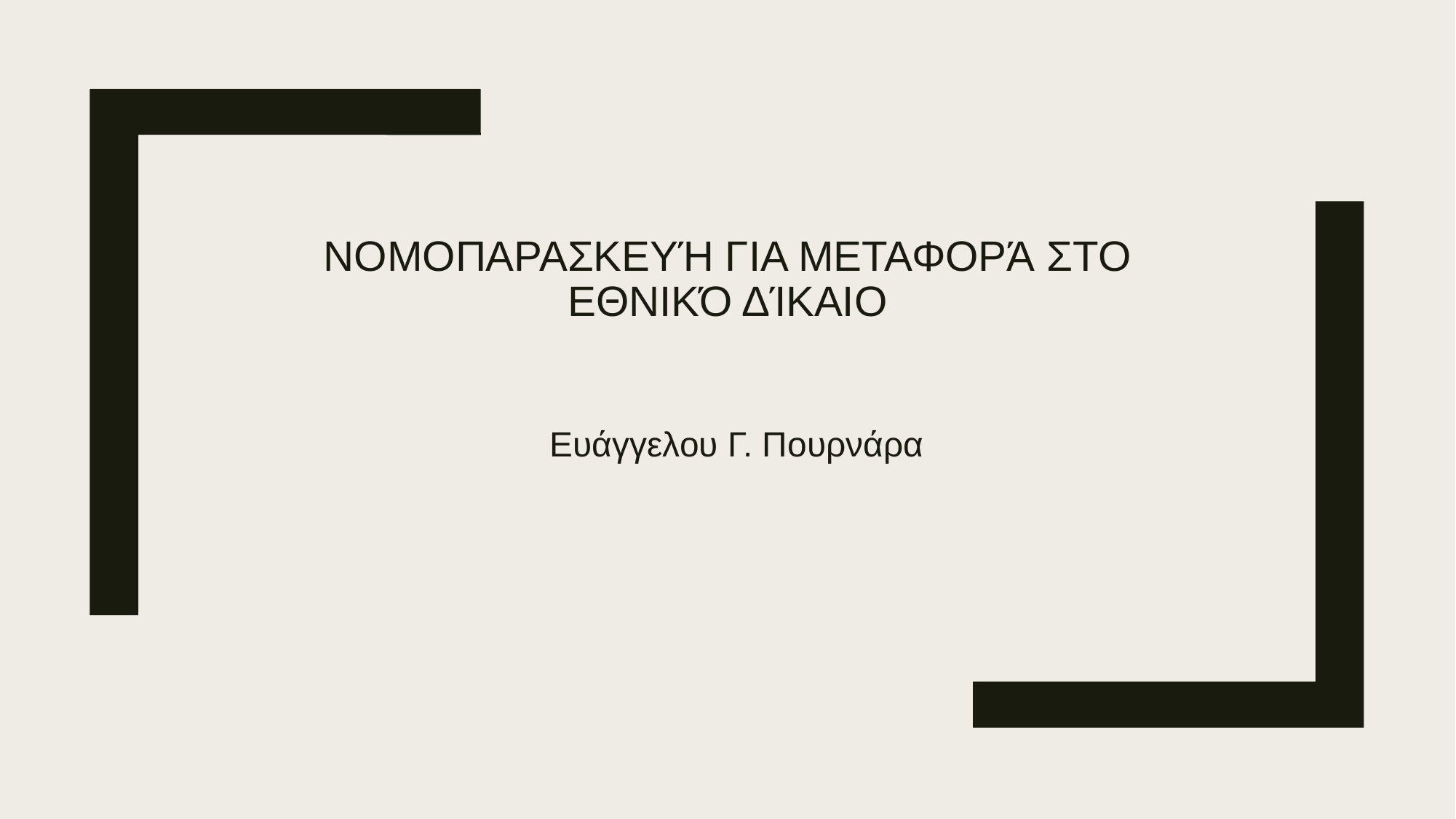

# Νομοπαρασκευή για μεταφορά στο εθνικό δίκαιο
Ευάγγελου Γ. Πουρνάρα